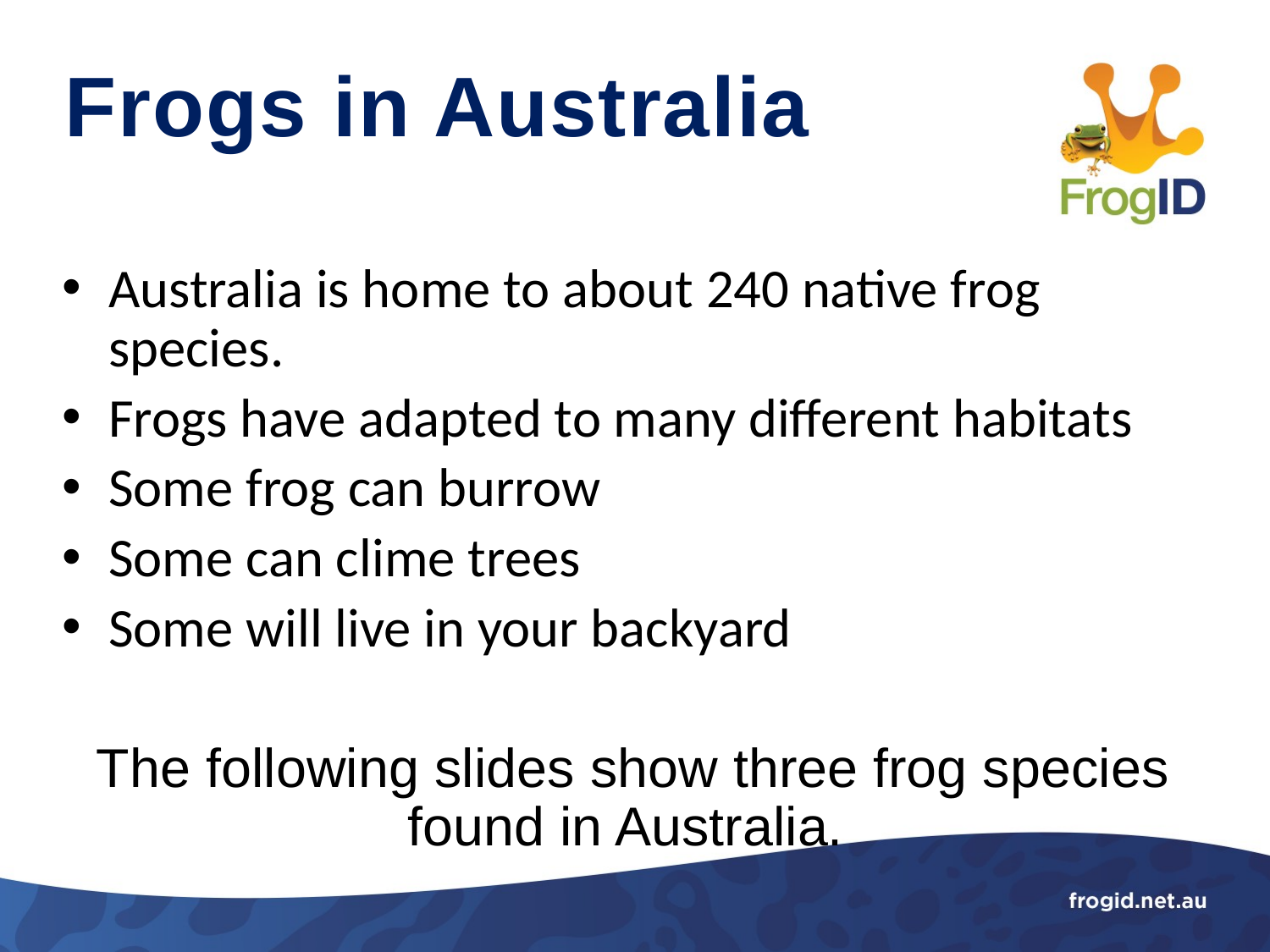

Frogs in Australia
Australia is home to about 240 native frog species.
Frogs have adapted to many different habitats
Some frog can burrow
Some can clime trees
Some will live in your backyard

The following slides show three frog species found in Australia.